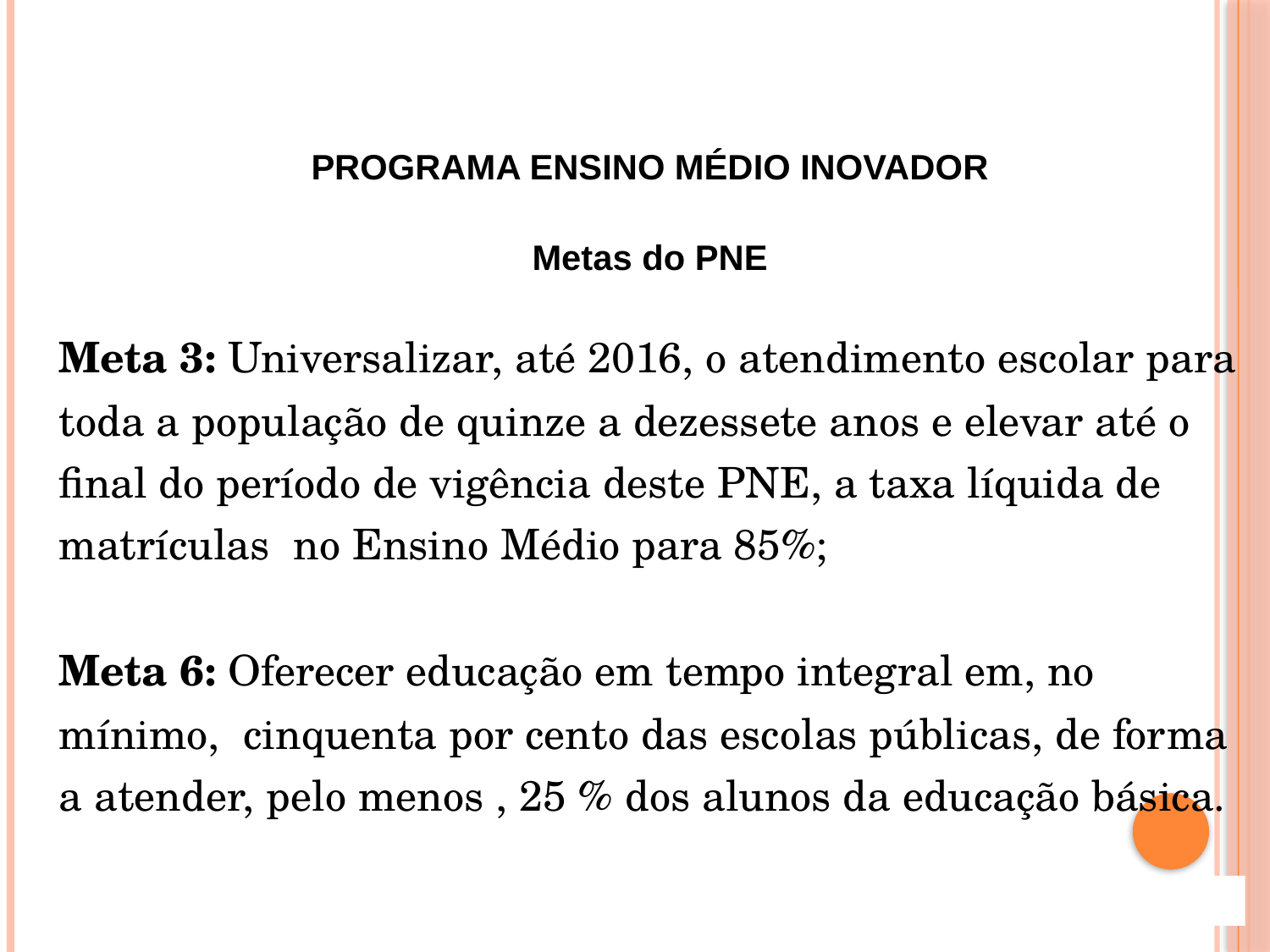

| PROGRAMA ENSINO MÉDIO INOVADOR Metas do PNE Meta 3: Universalizar, até 2016, o atendimento escolar para toda a população de quinze a dezessete anos e elevar até o final do período de vigência deste PNE, a taxa líquida de matrículas no Ensino Médio para 85%; Meta 6: Oferecer educação em tempo integral em, no mínimo, cinquenta por cento das escolas públicas, de forma a atender, pelo menos , 25 % dos alunos da educação básica. |
| --- |
|  |